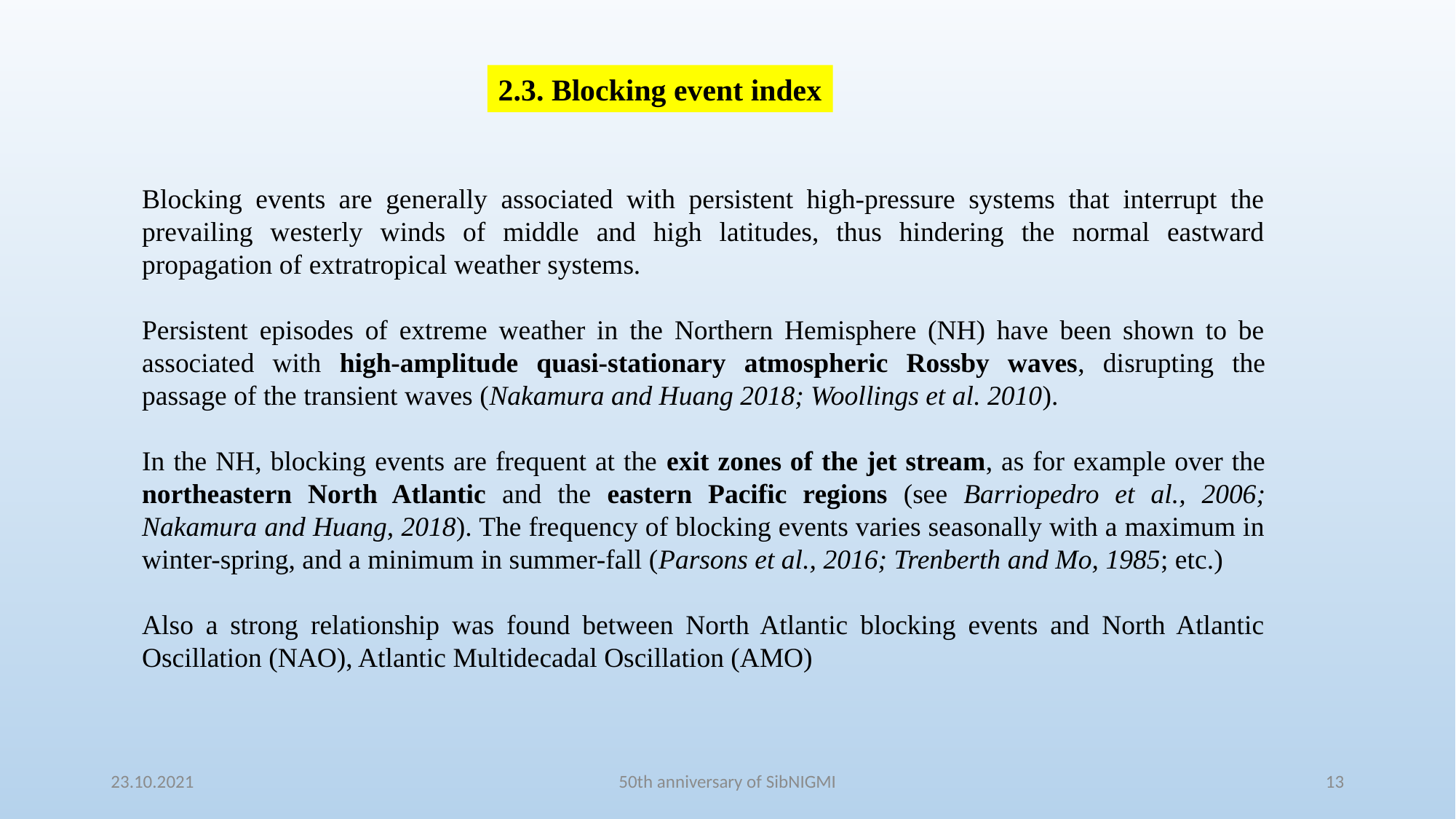

2.3. Blocking event index
Blocking events are generally associated with persistent high-pressure systems that interrupt the prevailing westerly winds of middle and high latitudes, thus hindering the normal eastward propagation of extratropical weather systems.

Persistent episodes of extreme weather in the Northern Hemisphere (NH) have been shown to be associated with high-amplitude quasi-stationary atmospheric Rossby waves, disrupting the passage of the transient waves (Nakamura and Huang 2018; Woollings et al. 2010).

In the NH, blocking events are frequent at the exit zones of the jet stream, as for example over the northeastern North Atlantic and the eastern Pacific regions (see Barriopedro et al., 2006; Nakamura and Huang, 2018). The frequency of blocking events varies seasonally with a maximum in winter-spring, and a minimum in summer-fall (Parsons et al., 2016; Trenberth and Mo, 1985; etc.)

Also a strong relationship was found between North Atlantic blocking events and North Atlantic Oscillation (NAO), Atlantic Multidecadal Oscillation (AMO)

23.10.2021
50th anniversary of SibNIGMI
13